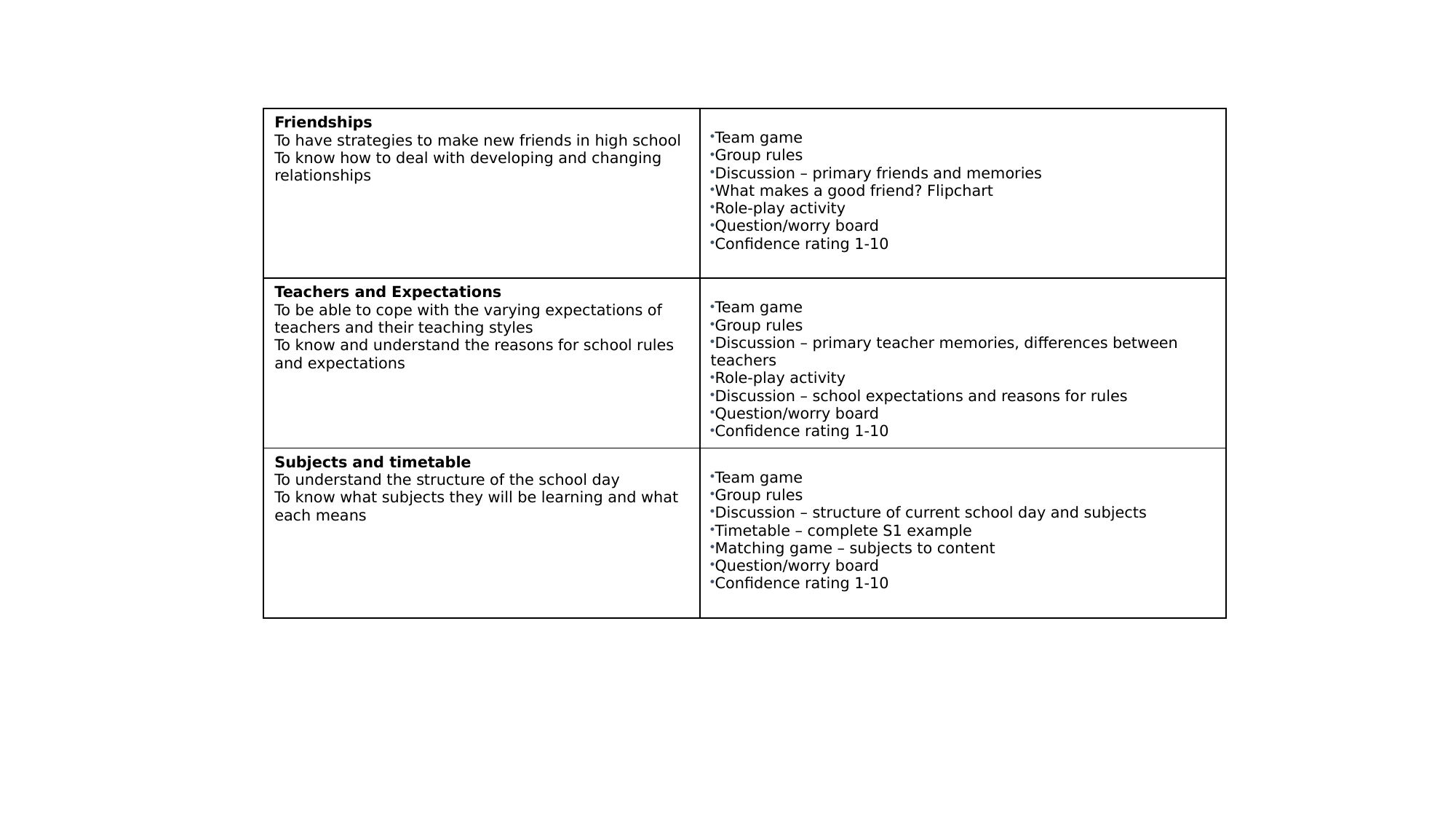

| Friendships To have strategies to make new friends in high school To know how to deal with developing and changing relationships | Team game Group rules Discussion – primary friends and memories What makes a good friend? Flipchart Role-play activity Question/worry board Confidence rating 1-10 |
| --- | --- |
| Teachers and Expectations To be able to cope with the varying expectations of teachers and their teaching styles To know and understand the reasons for school rules and expectations | Team game Group rules Discussion – primary teacher memories, differences between teachers Role-play activity Discussion – school expectations and reasons for rules Question/worry board Confidence rating 1-10 |
| Subjects and timetable To understand the structure of the school day To know what subjects they will be learning and what each means | Team game Group rules Discussion – structure of current school day and subjects Timetable – complete S1 example Matching game – subjects to content Question/worry board Confidence rating 1-10 |